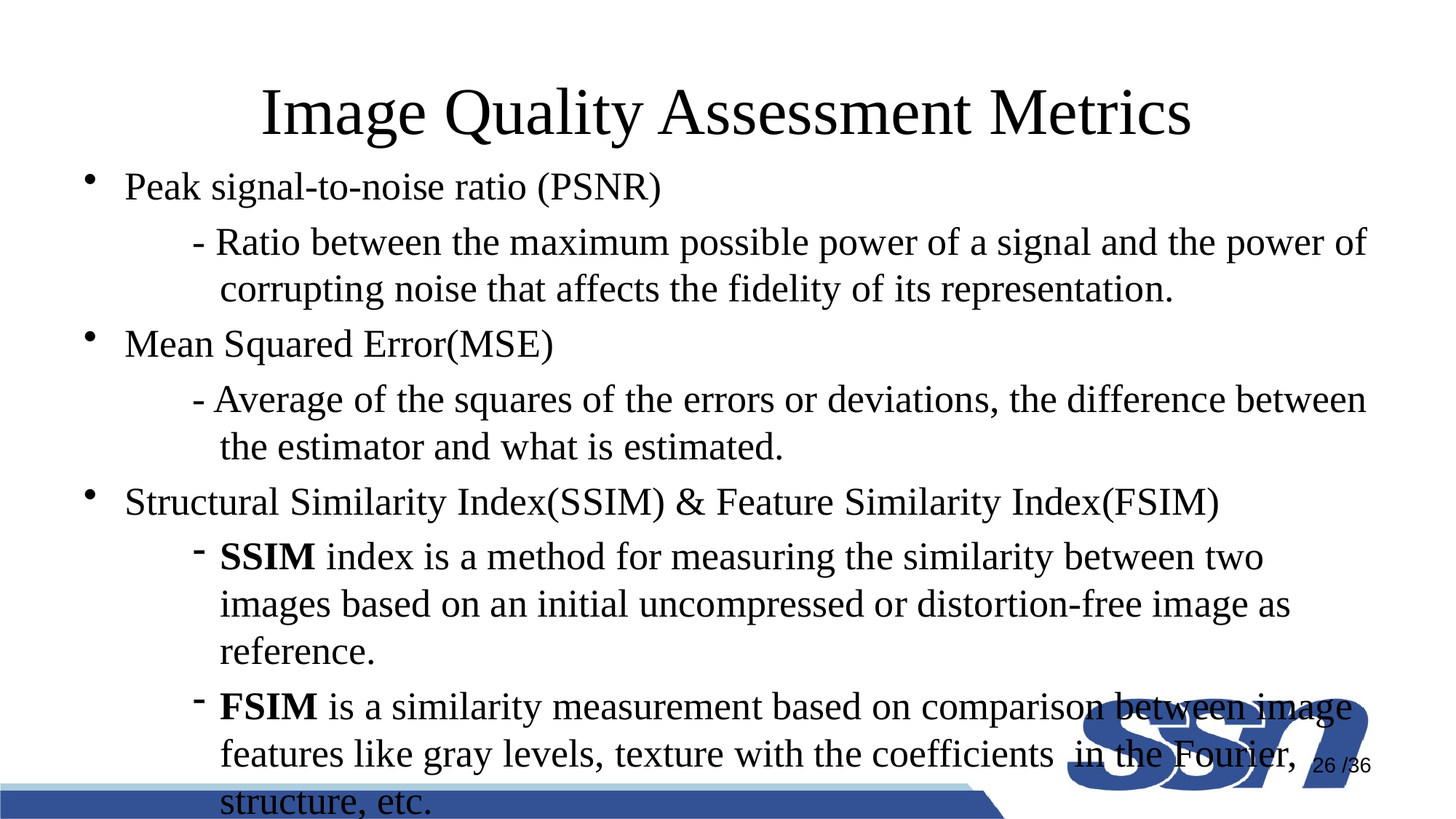

# Image Quality Assessment Metrics
Peak signal-to-noise ratio (PSNR)
- Ratio between the maximum possible power of a signal and the power of corrupting noise that affects the fidelity of its representation.
Mean Squared Error(MSE)
- Average of the squares of the errors or deviations, the difference between the estimator and what is estimated.
Structural Similarity Index(SSIM) & Feature Similarity Index(FSIM)
SSIM index is a method for measuring the similarity between two images based on an initial uncompressed or distortion-free image as reference.
FSIM is a similarity measurement based on comparison between image features like gray levels, texture with the coefficients  in the Fourier, structure, etc.

26 /36